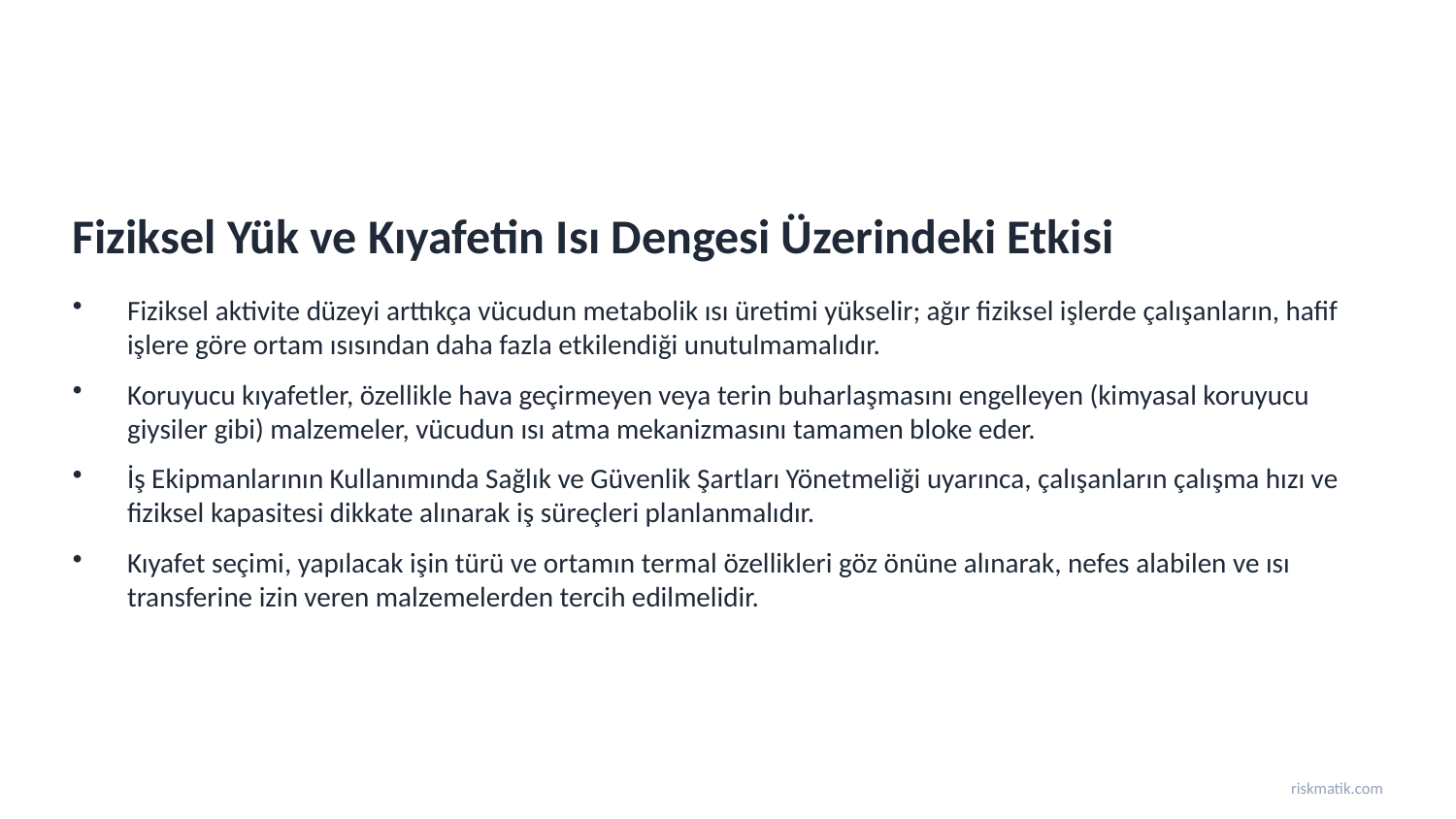

Fiziksel Yük ve Kıyafetin Isı Dengesi Üzerindeki Etkisi
Fiziksel aktivite düzeyi arttıkça vücudun metabolik ısı üretimi yükselir; ağır fiziksel işlerde çalışanların, hafif işlere göre ortam ısısından daha fazla etkilendiği unutulmamalıdır.
Koruyucu kıyafetler, özellikle hava geçirmeyen veya terin buharlaşmasını engelleyen (kimyasal koruyucu giysiler gibi) malzemeler, vücudun ısı atma mekanizmasını tamamen bloke eder.
İş Ekipmanlarının Kullanımında Sağlık ve Güvenlik Şartları Yönetmeliği uyarınca, çalışanların çalışma hızı ve fiziksel kapasitesi dikkate alınarak iş süreçleri planlanmalıdır.
Kıyafet seçimi, yapılacak işin türü ve ortamın termal özellikleri göz önüne alınarak, nefes alabilen ve ısı transferine izin veren malzemelerden tercih edilmelidir.
riskmatik.com